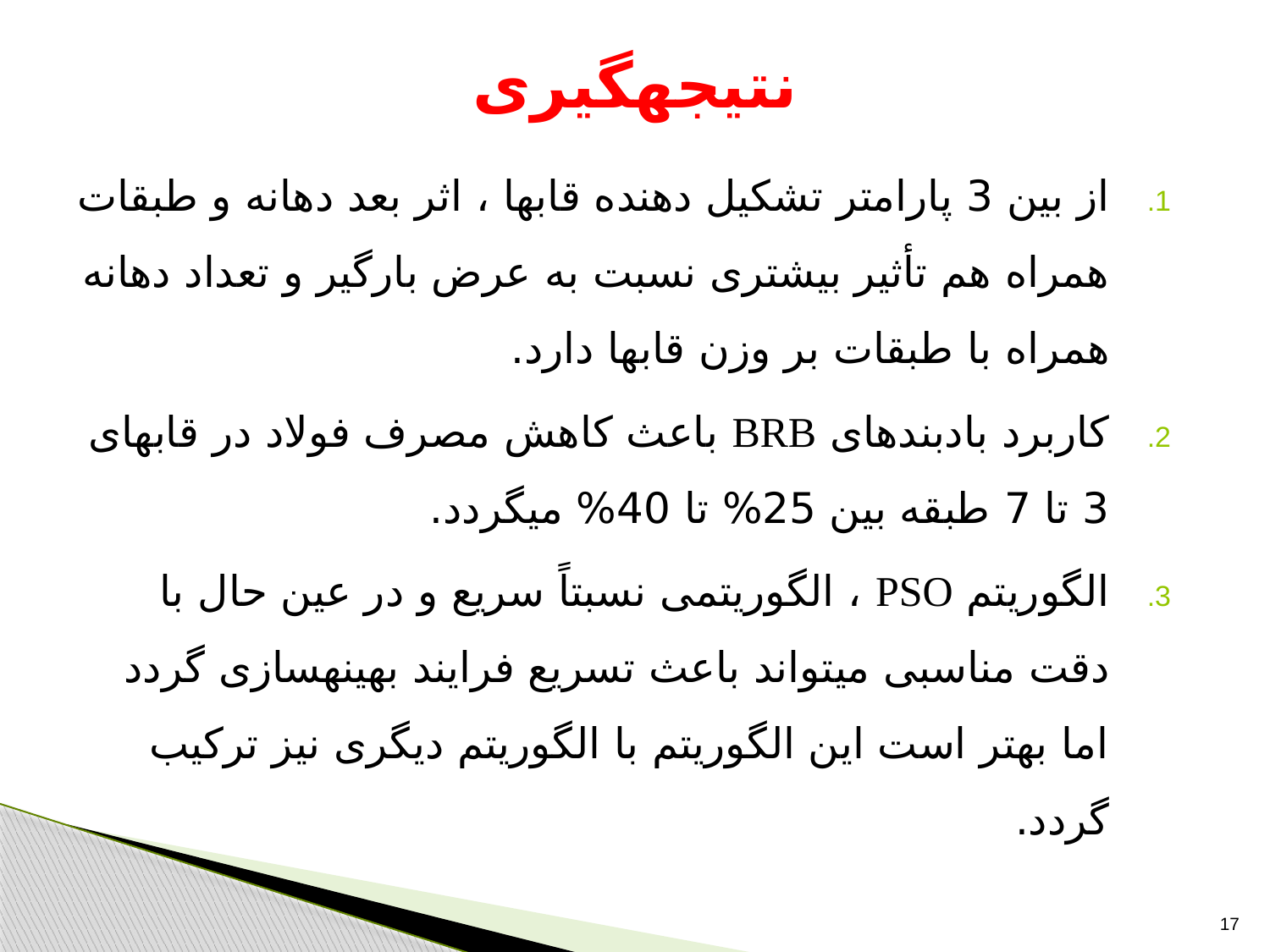

# نتیجه­گیری
از بین 3 پارامتر تشکیل دهنده قاب­ها ، اثر بعد دهانه و طبقات همراه هم تأثیر بیشتری نسبت به عرض بارگیر و تعداد دهانه همراه با طبقات بر وزن قاب­ها دارد.
کاربرد بادبندهای BRB باعث کاهش مصرف فولاد در قاب­های 3 تا 7 طبقه بین 25% تا 40% می­گردد.
الگوریتم PSO ، الگوریتمی نسبتاً سریع و در عین حال با دقت مناسبی می­تواند باعث تسریع فرایند بهینه­سازی گردد اما بهتر است این الگوریتم با الگوریتم دیگری نیز ترکیب گردد.
17